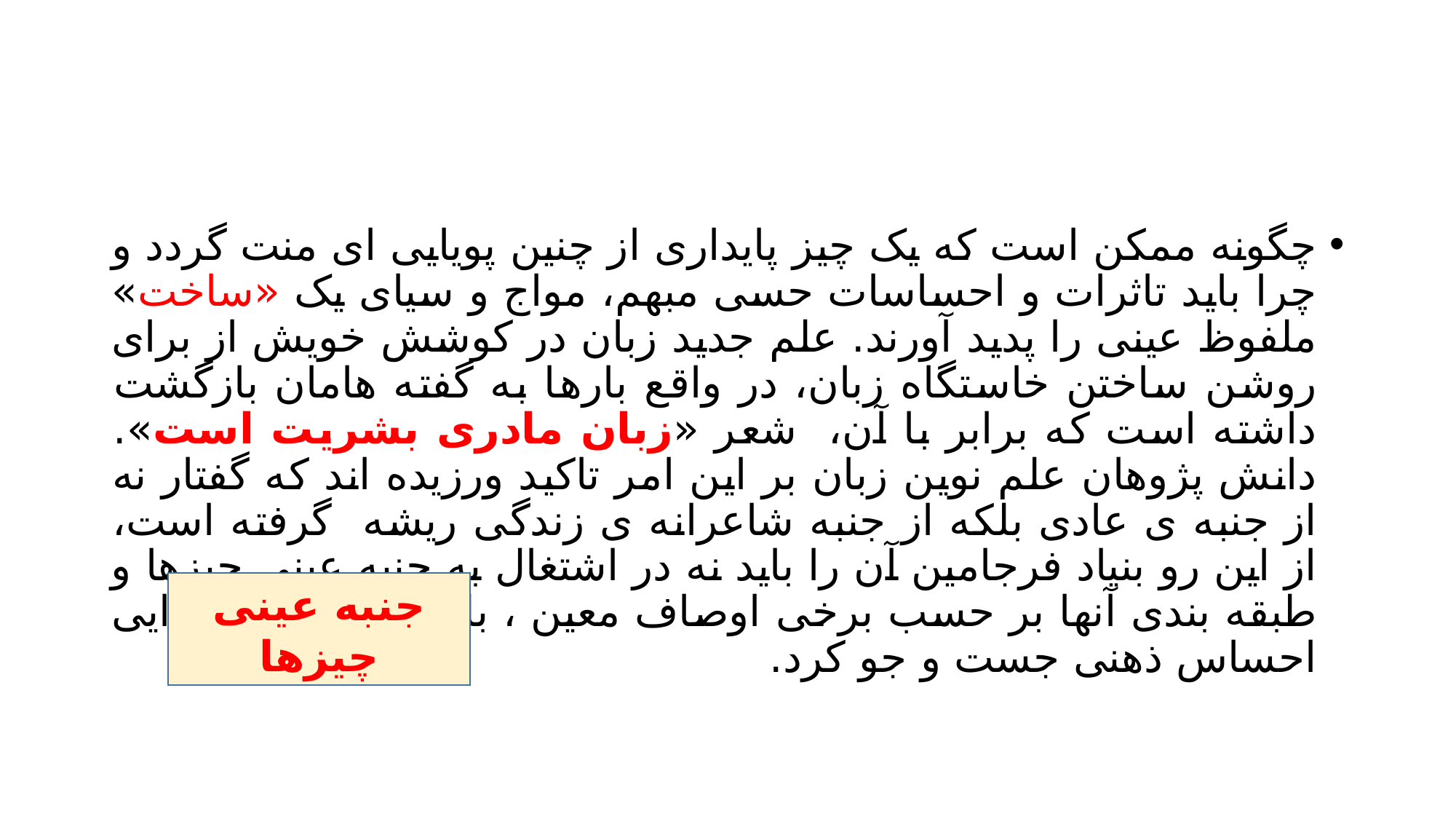

#
چگونه ممکن است که یک چیز پایداری از چنین پویایی ای منت گردد و چرا باید تاثرات و احساسات حسی مبهم، مواج و سیای یک «ساخت» ملفوظ عینی را پدید آورند. علم جدید زبان در کوشش خویش از برای روشن ساختن خاستگاه زبان، در واقع بارها به گفته هامان بازگشت داشته است که برابر با آن،  شعر «زبان مادری بشریت است». دانش پژوهان علم نوین زبان بر این امر تاکید ورزیده اند که گفتار نه از جنبه ی عادی بلکه از جنبه شاعرانه ی زندگی ریشه  گرفته است، از این رو بنیاد فرجامین آن را باید نه در اشتغال به جنبه عینی چیزها و طبقه بندی آنها بر حسب برخی اوصاف معین ، بلکه در قدرت ابتدایی احساس ذهنی جست و جو کرد.

جنبه عینی چیزها